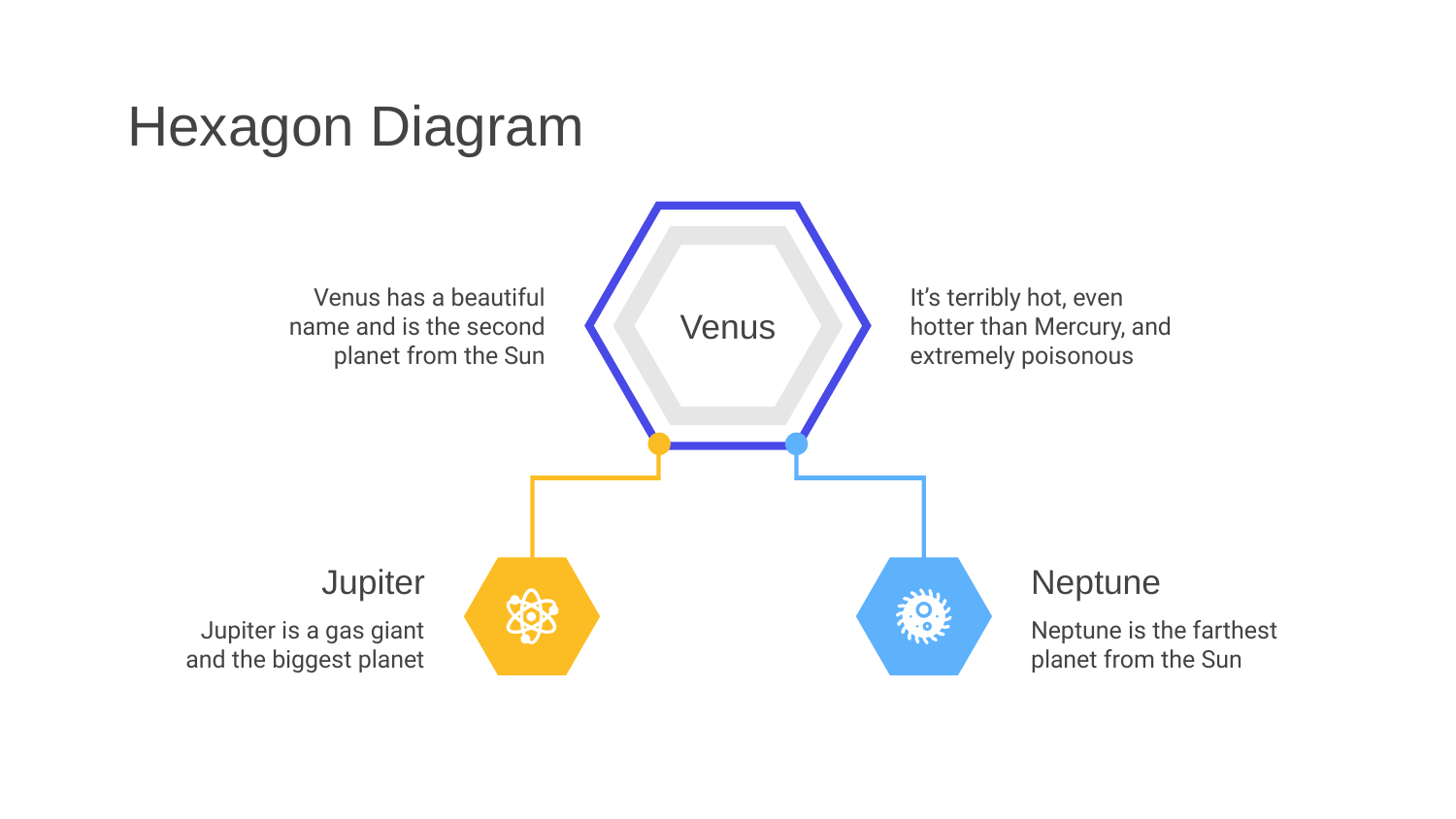

# Hexagon Diagram

Venus
Venus has a beautiful name and is the second planet from the Sun
It’s terribly hot, even hotter than Mercury, and extremely poisonous

Jupiter

Jupiter is a gas giant
and the biggest planet

Neptune

Neptune is the farthest planet from the Sun